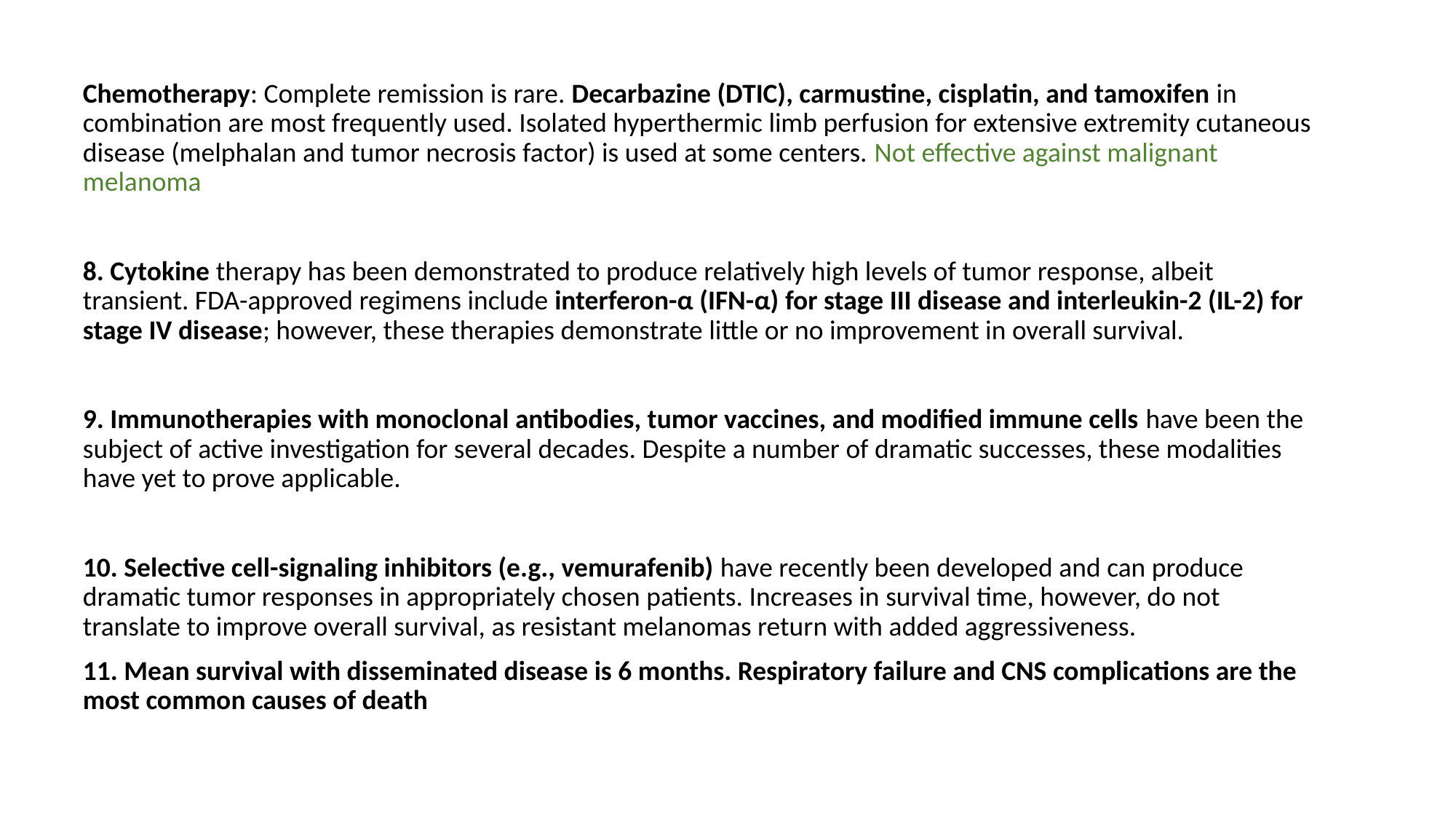

Chemotherapy: Complete remission is rare. Decarbazine (DTIC), carmustine, cisplatin, and tamoxifen in combination are most frequently used. Isolated hyperthermic limb perfusion for extensive extremity cutaneous disease (melphalan and tumor necrosis factor) is used at some centers. Not effective against malignant melanoma

8. Cytokine therapy has been demonstrated to produce relatively high levels of tumor response, albeit transient. FDA-approved regimens include interferon-α (IFN-α) for stage III disease and interleukin-2 (IL-2) for stage IV disease; however, these therapies demonstrate little or no improvement in overall survival.

9. Immunotherapies with monoclonal antibodies, tumor vaccines, and modified immune cells have been the subject of active investigation for several decades. Despite a number of dramatic successes, these modalities have yet to prove applicable.

10. Selective cell-signaling inhibitors (e.g., vemurafenib) have recently been developed and can produce dramatic tumor responses in appropriately chosen patients. Increases in survival time, however, do not translate to improve overall survival, as resistant melanomas return with added aggressiveness.
11. Mean survival with disseminated disease is 6 months. Respiratory failure and CNS complications are the most common causes of death